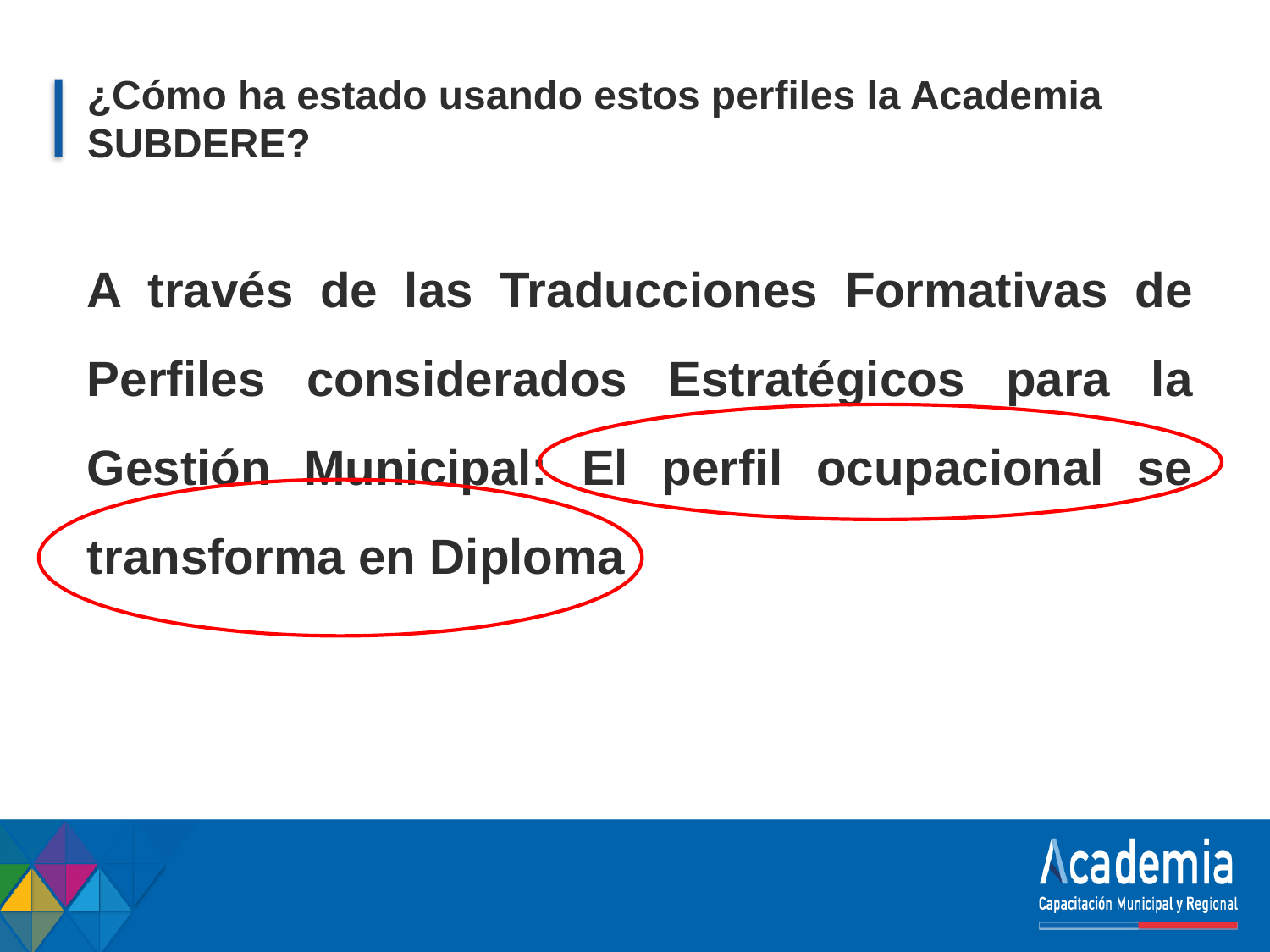

# ¿Cómo ha estado usando estos perfiles la Academia SUBDERE?
A través de las Traducciones Formativas de Perfiles considerados Estratégicos para la Gestión Municipal: El perfil ocupacional se transforma en Diploma